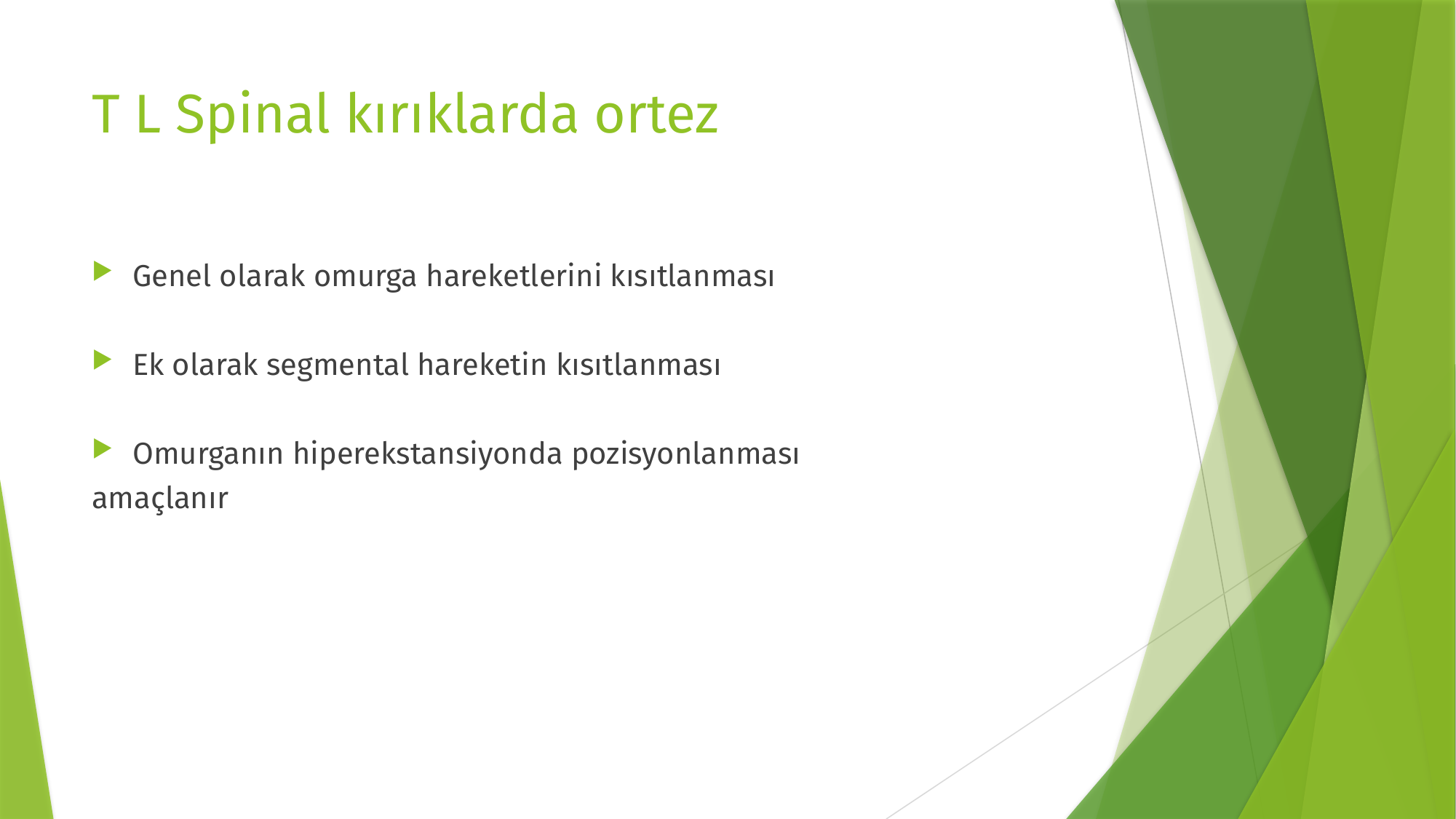

# T L Spinal kırıklarda ortez
Genel olarak omurga hareketlerini kısıtlanması

Ek olarak segmental hareketin kısıtlanması

Omurganın hiperekstansiyonda pozisyonlanması
amaçlanır